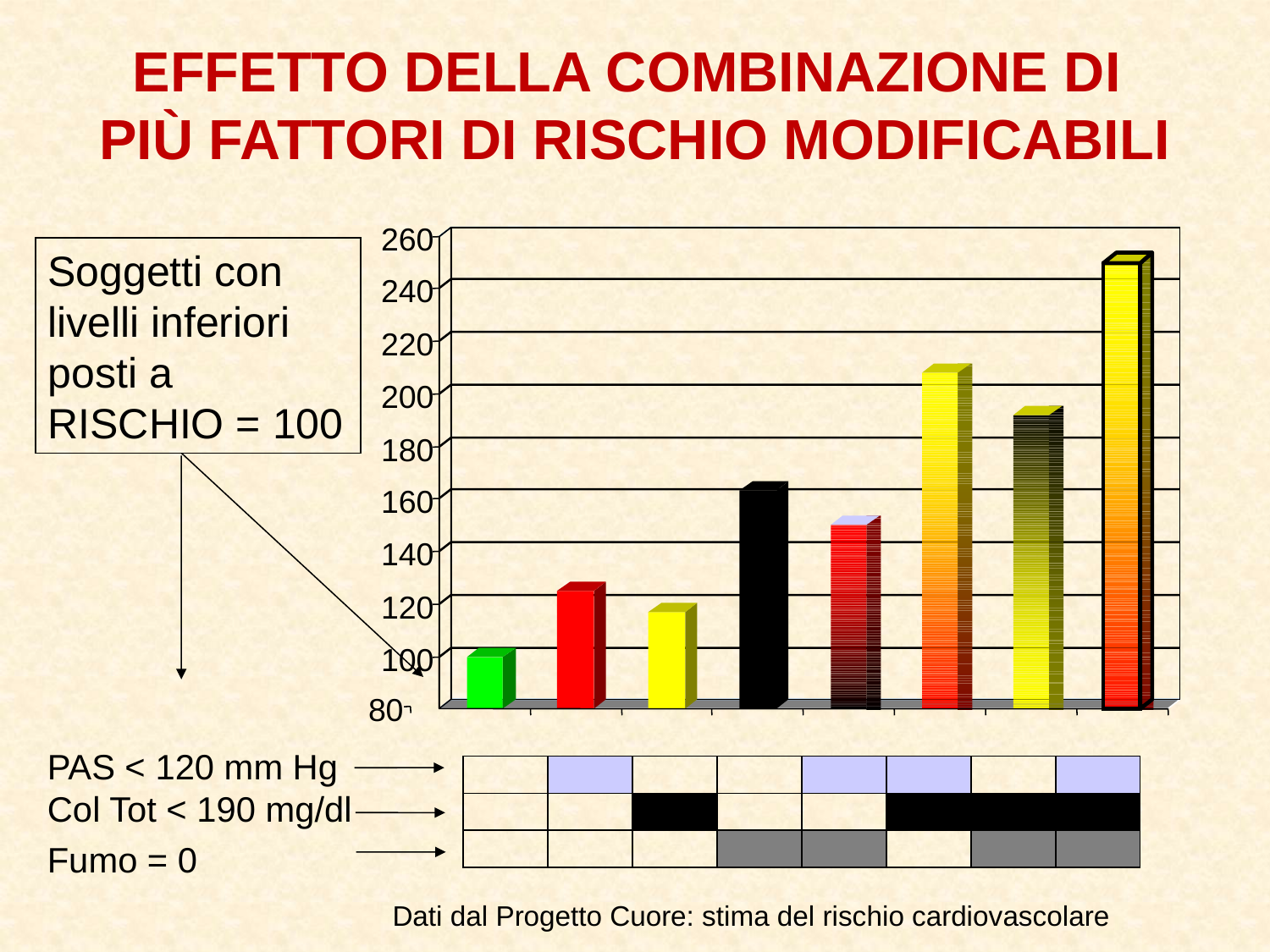

EFFETTO DELLA COMBINAZIONE DI
PIÙ FATTORI DI RISCHIO MODIFICABILI
260

Soggetti con livelli inferiori posti a
RISCHIO = 100

240

220

200

180

160

140

120

100

80

PAS < 120 mm Hg

Col Tot < 190 mg/dl

Fumo = 0

Dati dal Progetto Cuore: stima del rischio cardiovascolare